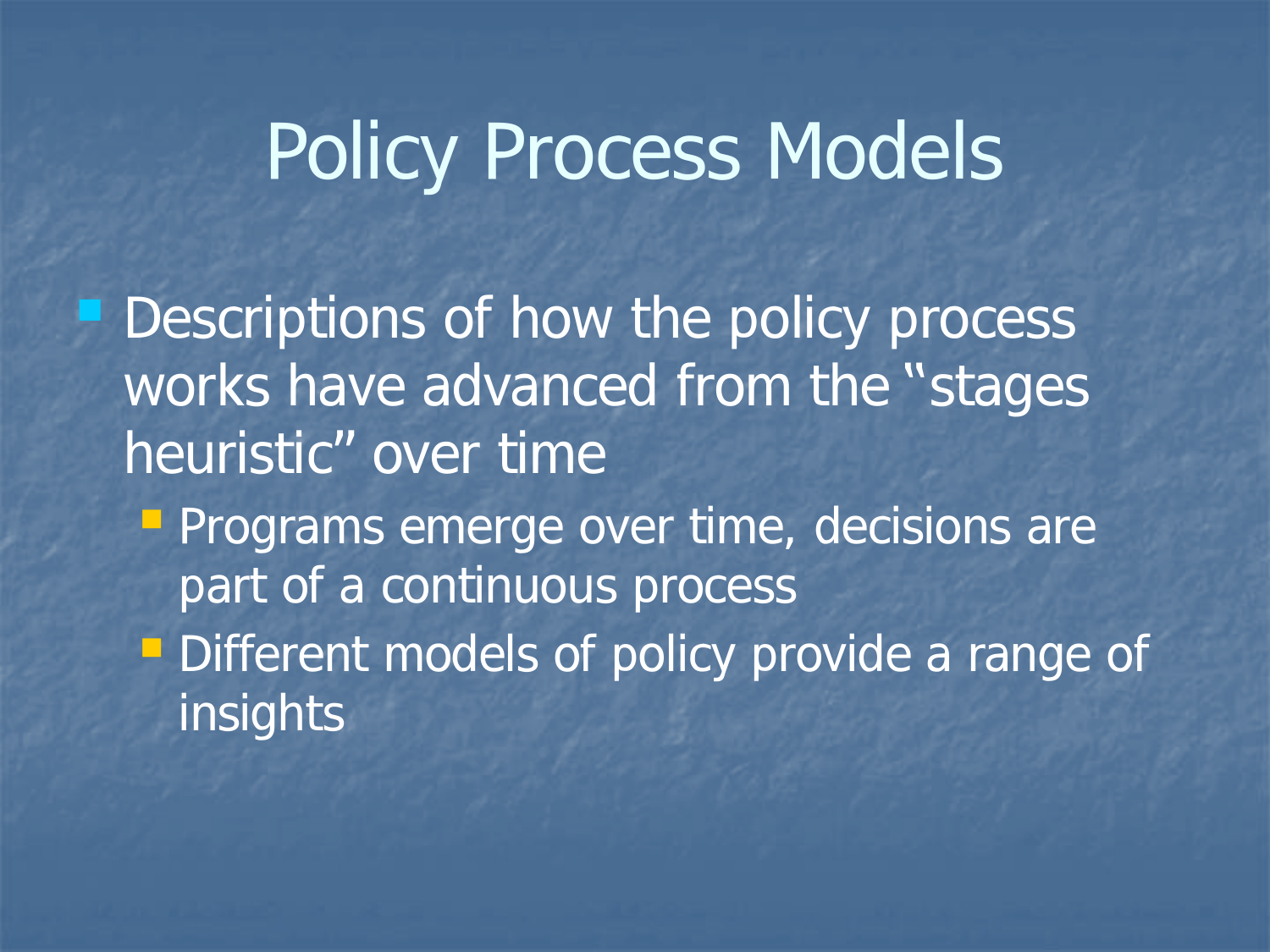

# Policy Process Models
Descriptions of how the policy process works have advanced from the “stages heuristic” over time
Programs emerge over time, decisions are part of a continuous process
Different models of policy provide a range of insights